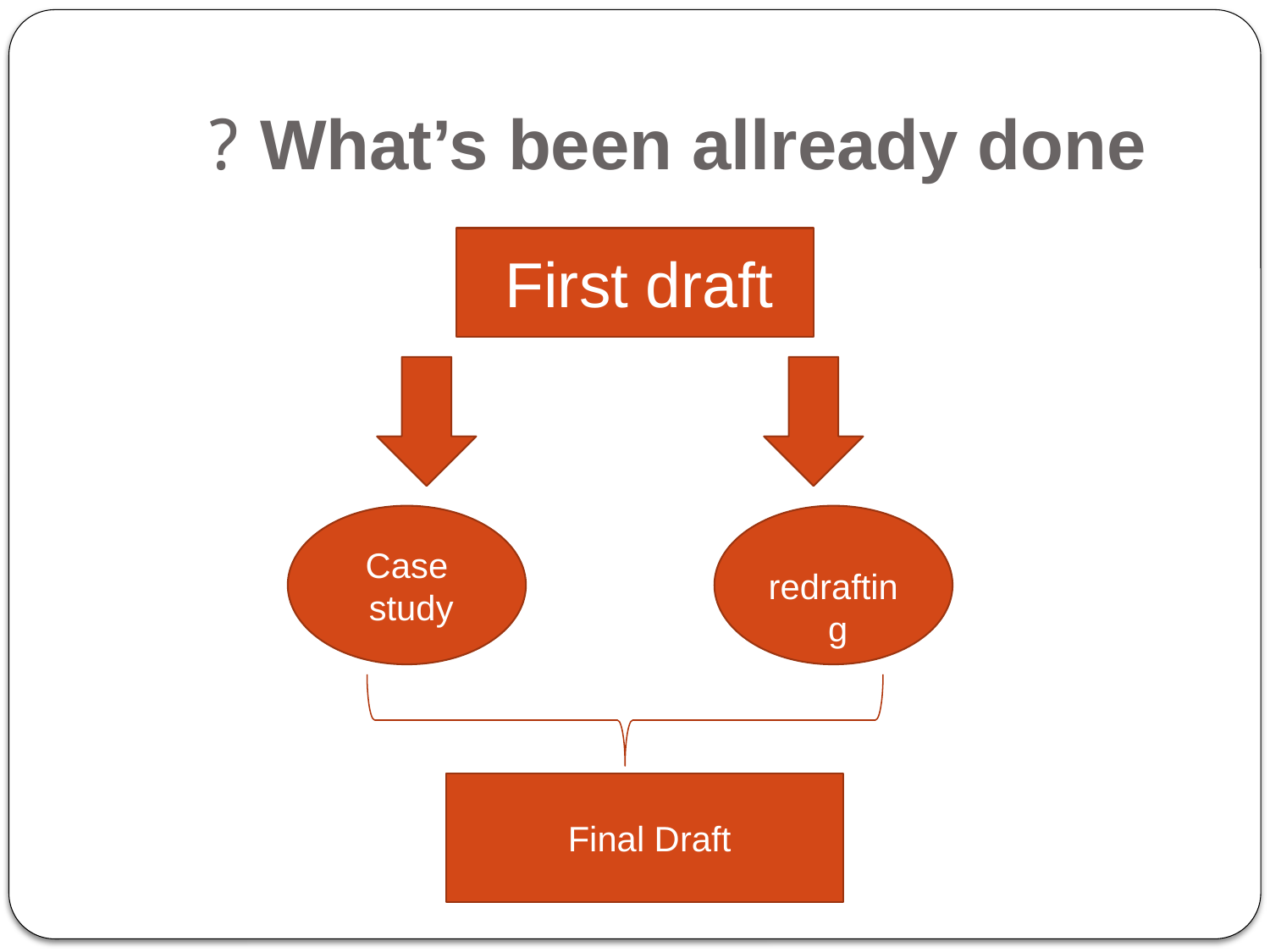

# What’s been allready done ?

First draft

Case study
 redrafting
Final Draft